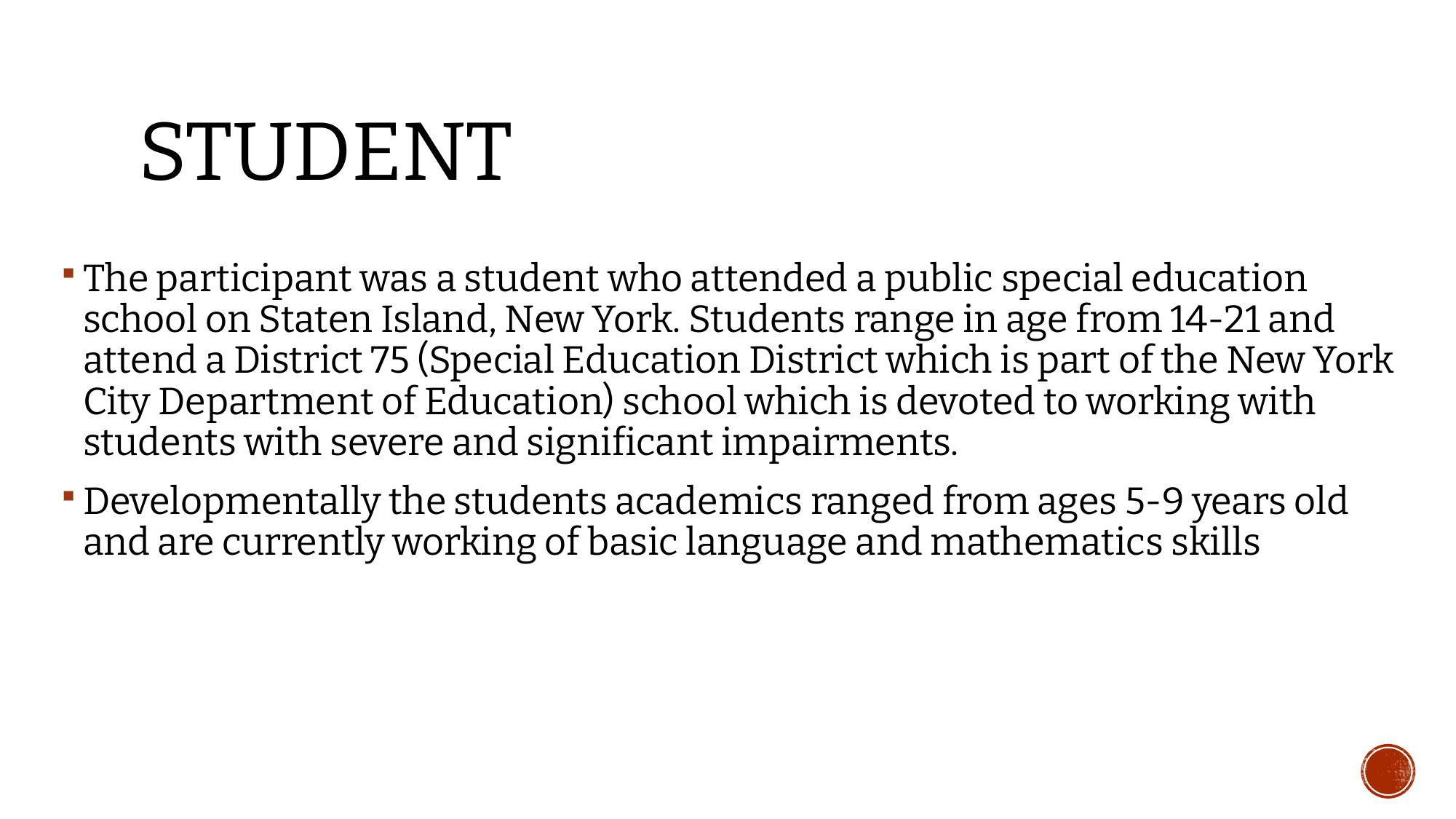

# Student
The participant was a student who attended a public special education school on Staten Island, New York. Students range in age from 14-21 and attend a District 75 (Special Education District which is part of the New York City Department of Education) school which is devoted to working with students with severe and significant impairments.
Developmentally the students academics ranged from ages 5-9 years old and are currently working of basic language and mathematics skills